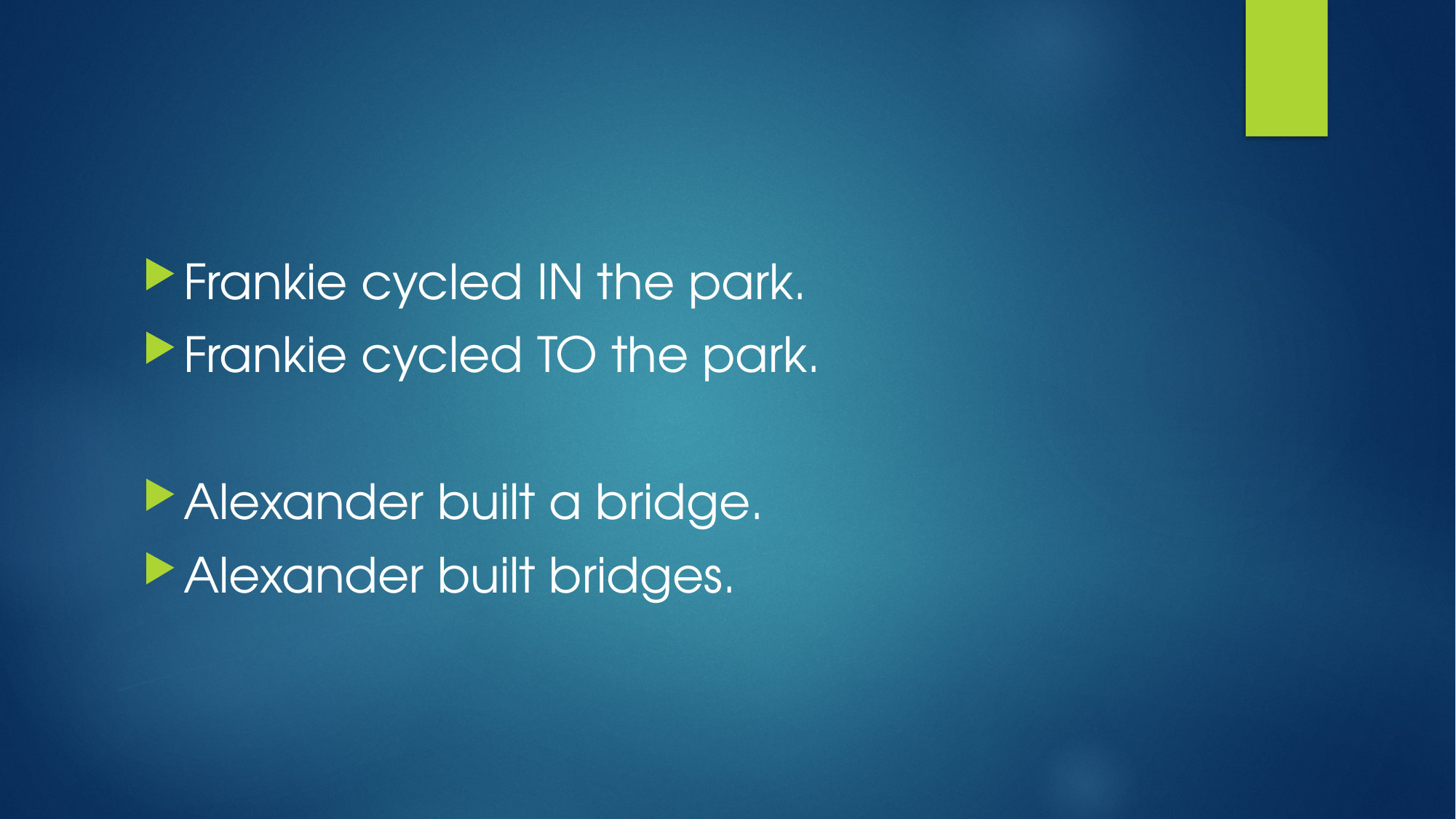

#
Frankie cycled IN the park.
Frankie cycled TO the park.

Alexander built a bridge.
Alexander built bridges.